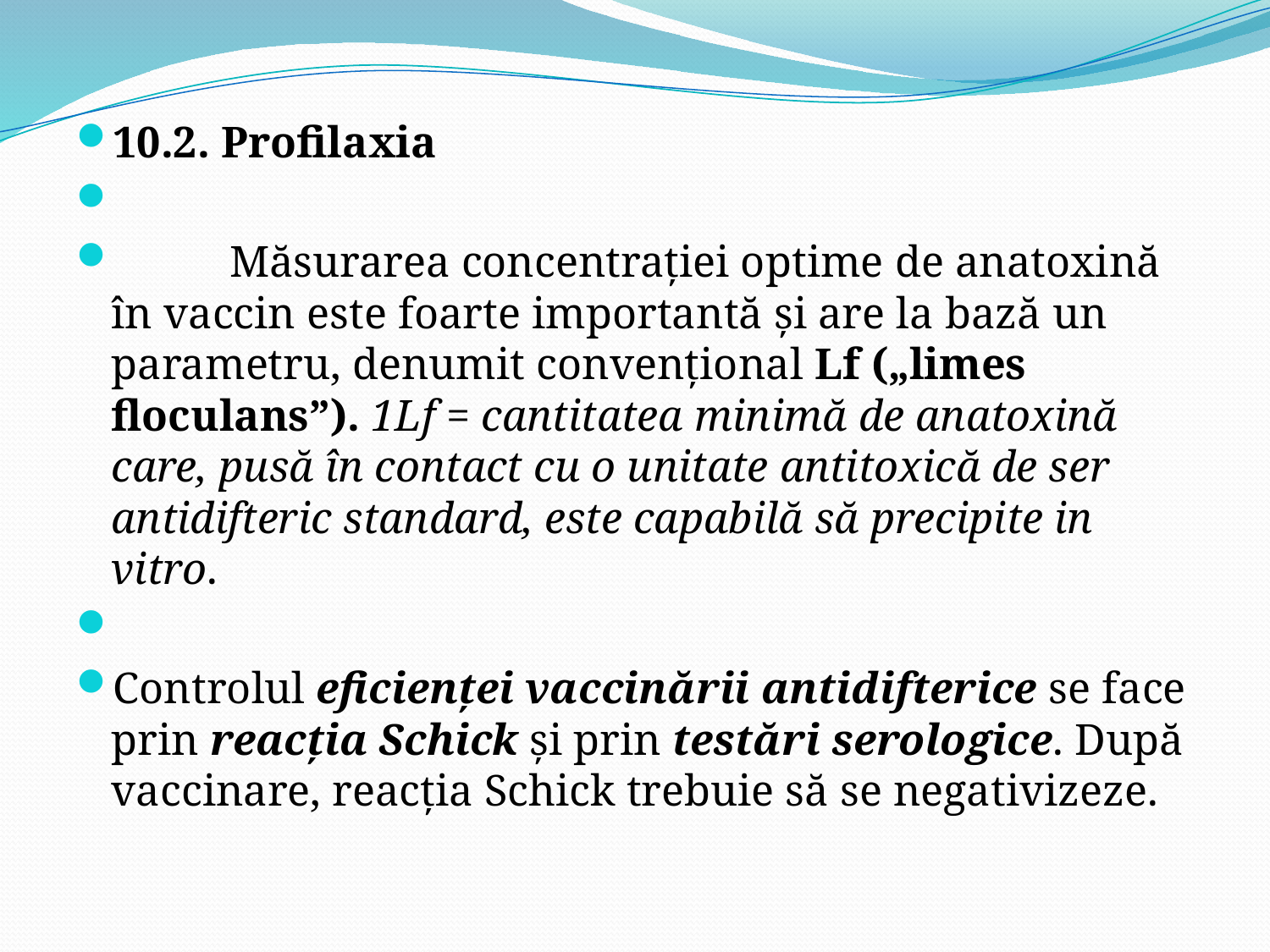

10.2. Profilaxia

	Măsurarea concentraţiei optime de anatoxină în vaccin este foarte importantă şi are la bază un parametru, denumit convenţional Lf („limes floculans”). 1Lf = cantitatea minimă de anatoxină care, pusă în contact cu o unitate antitoxică de ser antidifteric standard, este capabilă să precipite in vitro.

Controlul eficienţei vaccinării antidifterice se face prin reacţia Schick şi prin testări serologice. După vaccinare, reacţia Schick trebuie să se negativizeze.